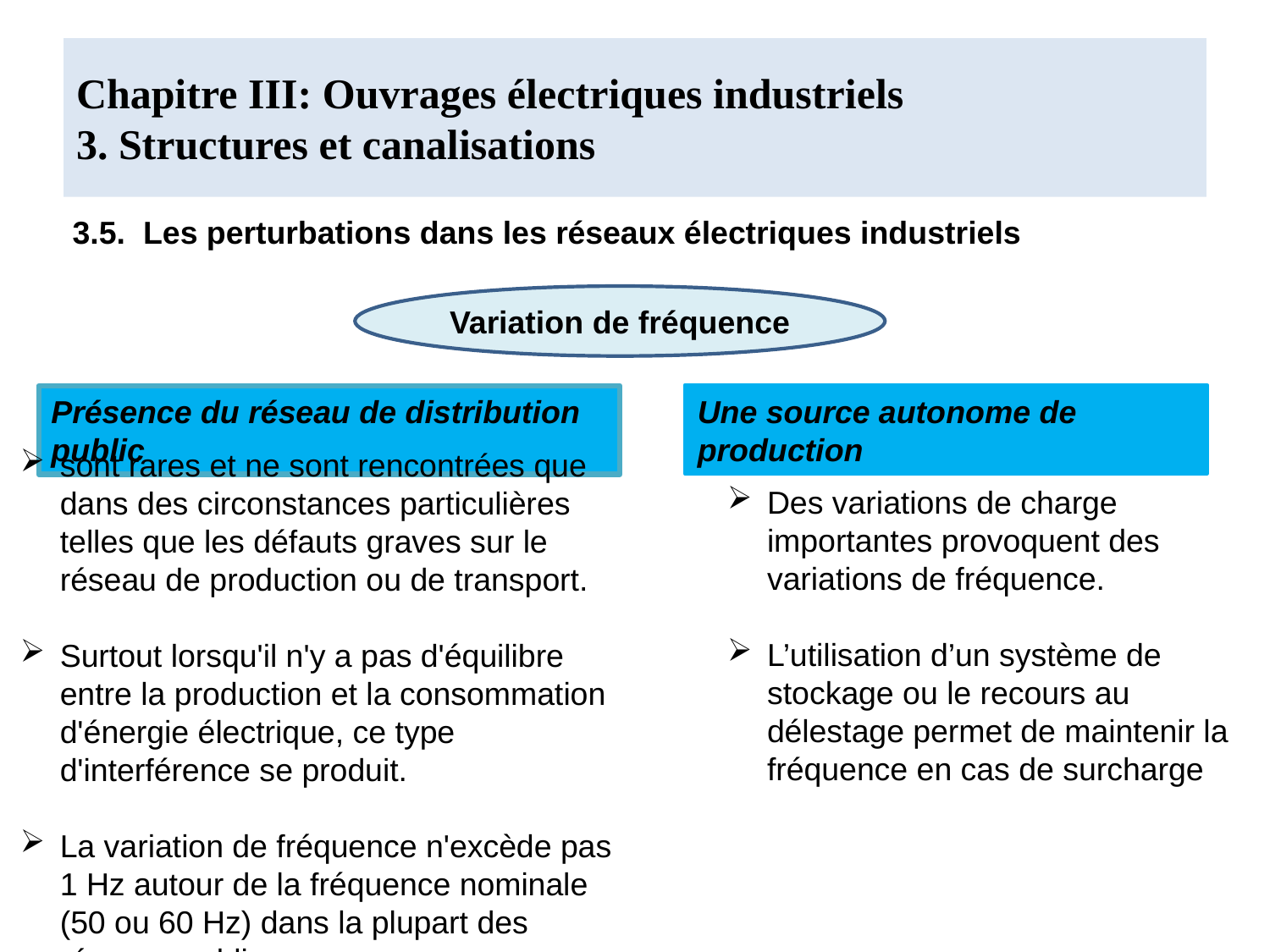

# Chapitre III: Ouvrages électriques industriels 3. Structures et canalisations

3.5.  Les perturbations dans les réseaux électriques industriels
Variation de fréquence
Une source autonome de production
Présence du réseau de distribution public
sont rares et ne sont rencontrées que dans des circonstances particulières telles que les défauts graves sur le réseau de production ou de transport.

Surtout lorsqu'il n'y a pas d'équilibre entre la production et la consommation d'énergie électrique, ce type d'interférence se produit.

La variation de fréquence n'excède pas 1 Hz autour de la fréquence nominale (50 ou 60 Hz) dans la plupart des réseaux publics.
Des variations de charge importantes provoquent des variations de fréquence.

L’utilisation d’un système de stockage ou le recours au délestage permet de maintenir la fréquence en cas de surcharge